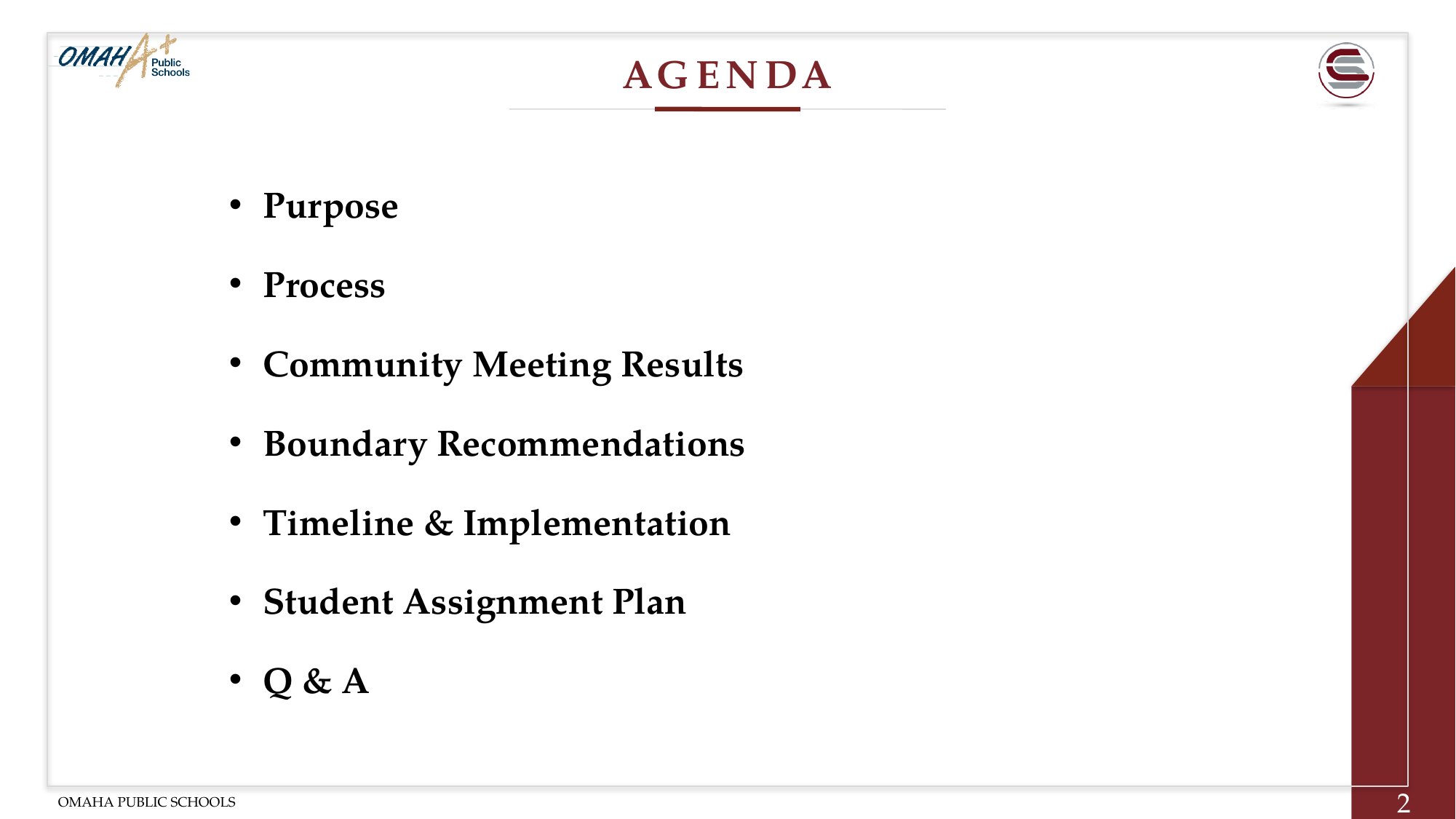

Agenda
Purpose
Process
Community Meeting Results
Boundary Recommendations
Timeline & Implementation
Student Assignment Plan
Q & A